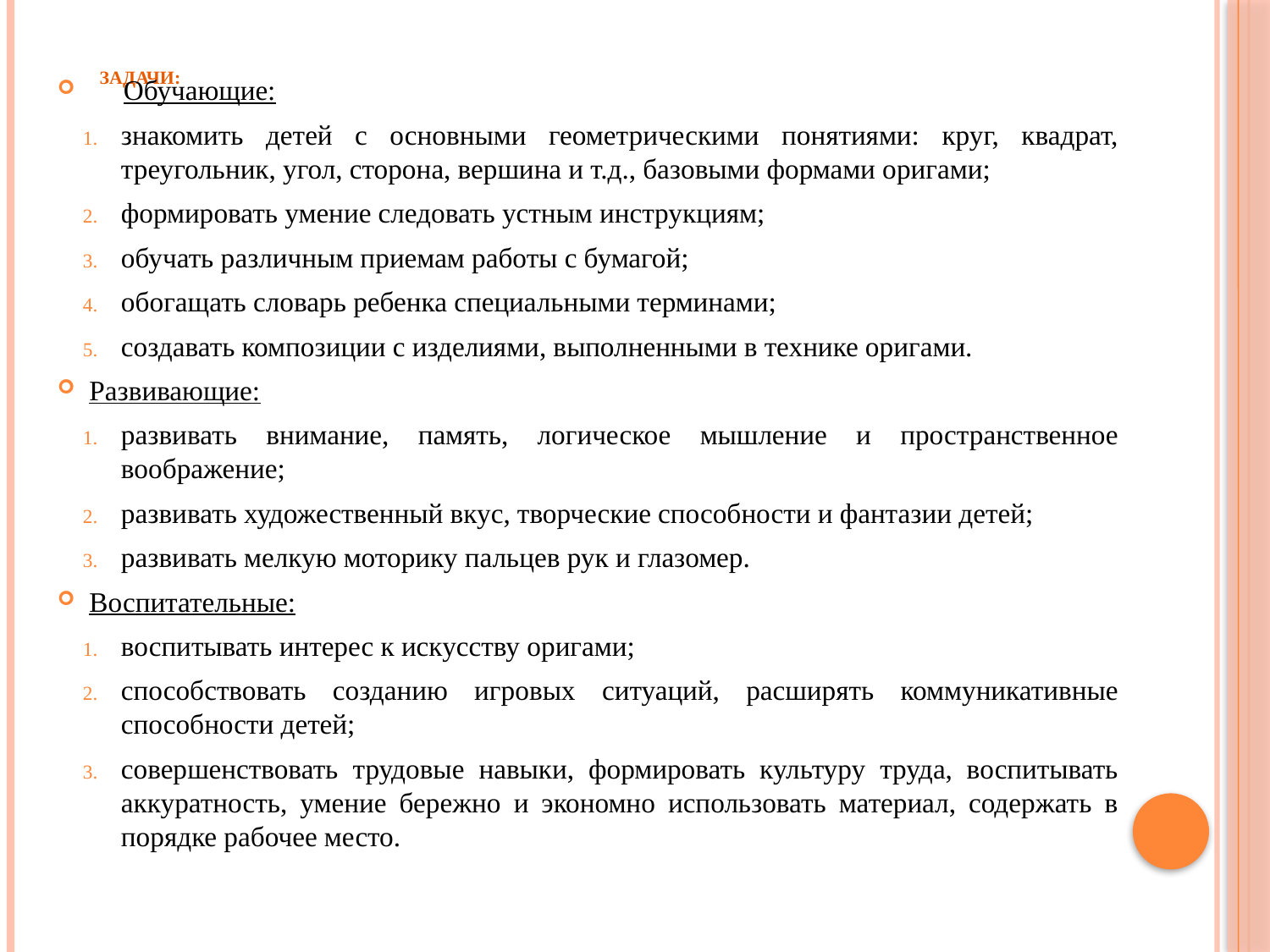

# Задачи:
    Обучающие:
знакомить детей с основными геометрическими понятиями: круг, квадрат, треугольник, угол, сторона, вершина и т.д., базовыми формами оригами;
формировать умение следовать устным инструкциям;
обучать различным приемам работы с бумагой;
обогащать словарь ребенка специальными терминами;
создавать композиции с изделиями, выполненными в технике оригами.
Развивающие:
развивать внимание, память, логическое мышление и пространственное воображение;
развивать художественный вкус, творческие способности и фантазии детей;
развивать мелкую моторику пальцев рук и глазомер.
Воспитательные:
воспитывать интерес к искусству оригами;
способствовать созданию игровых ситуаций, расширять коммуникативные способности детей;
совершенствовать трудовые навыки, формировать культуру труда, воспитывать аккуратность, умение бережно и экономно использовать материал, содержать в порядке рабочее место.